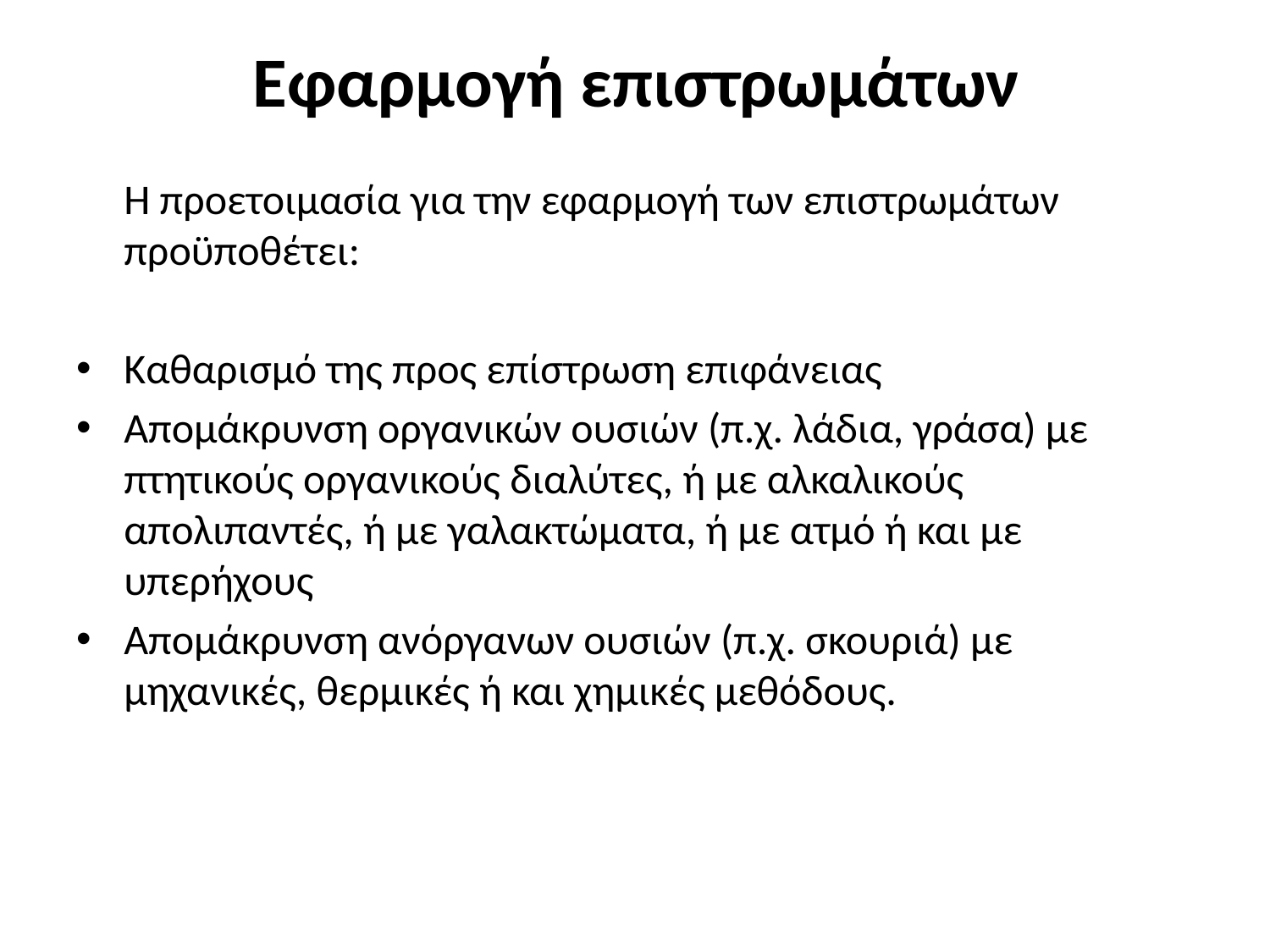

# Εφαρμογή επιστρωμάτων
	Η προετοιμασία για την εφαρμογή των επιστρωμάτων προϋποθέτει:

Καθαρισμό της προς επίστρωση επιφάνειας
Απομάκρυνση οργανικών ουσιών (π.χ. λάδια, γράσα) με πτητικούς οργανικούς διαλύτες, ή με αλκαλικούς απολιπαντές, ή με γαλακτώματα, ή με ατμό ή και με υπερήχους
Απομάκρυνση ανόργανων ουσιών (π.χ. σκουριά) με μηχανικές, θερμικές ή και χημικές μεθόδους.